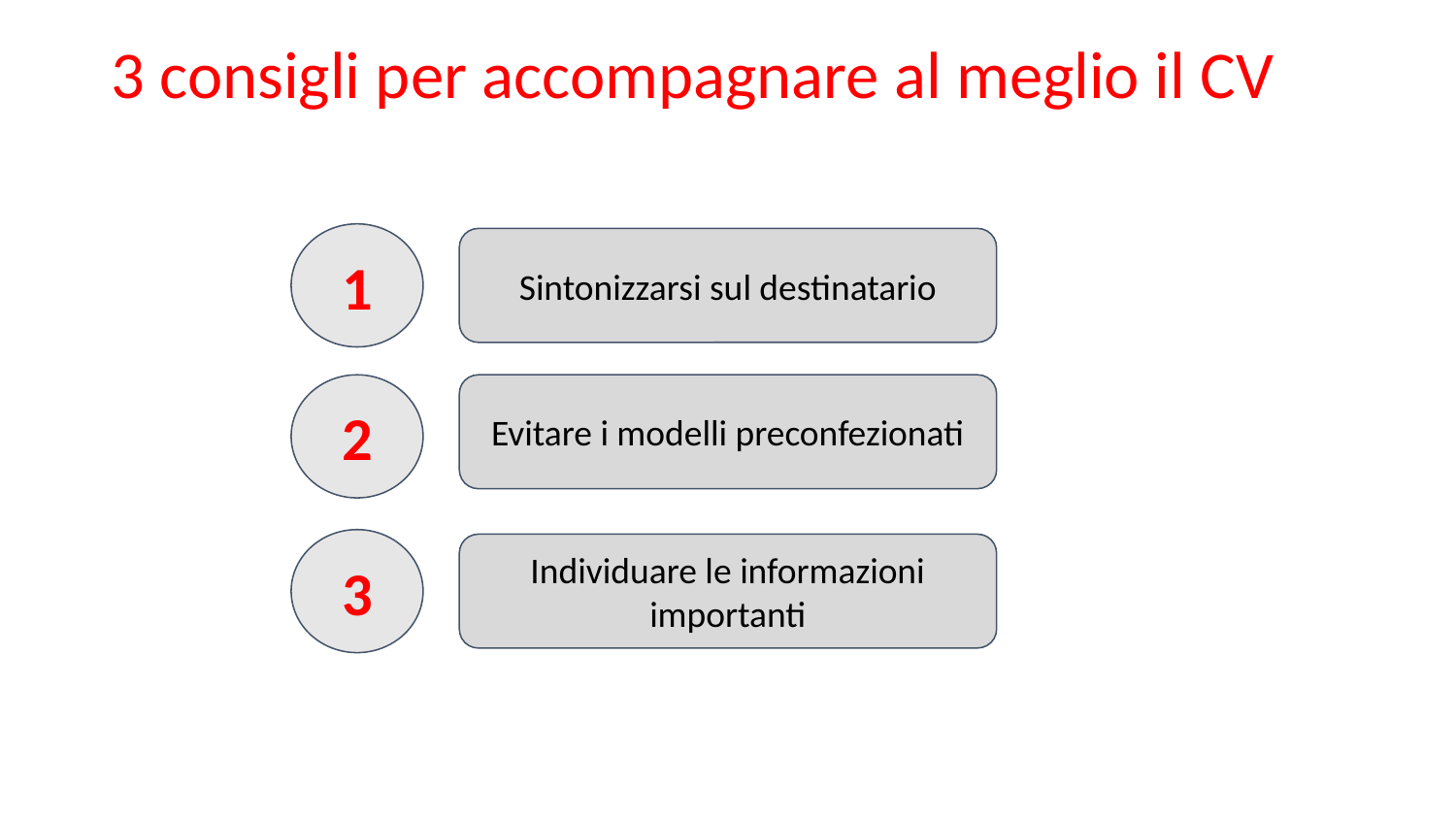

# 3 consigli per accompagnare al meglio il CV
1
Sintonizzarsi sul destinatario
Evitare i modelli preconfezionati
2
3
Individuare le informazioni importanti